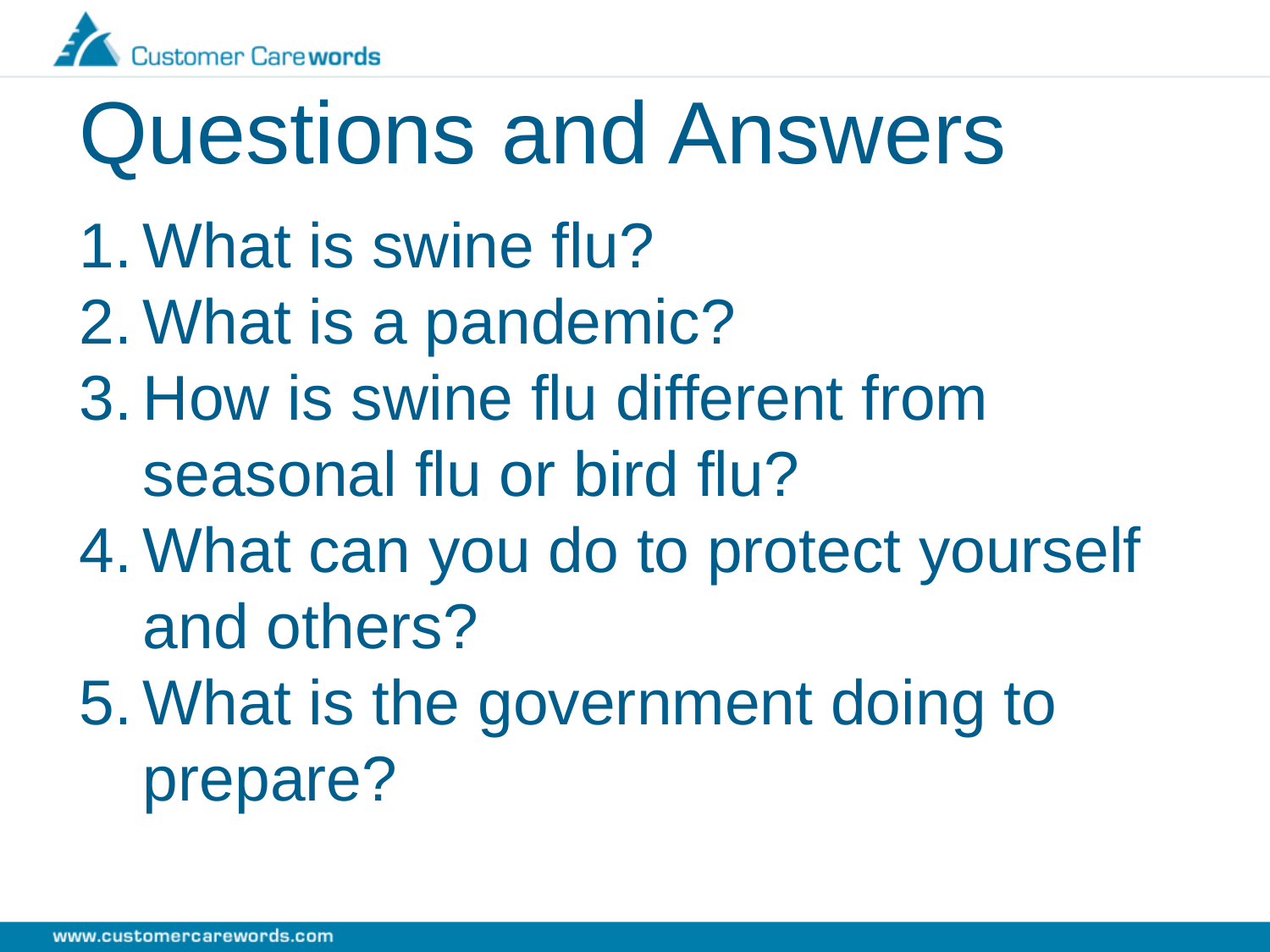

Questions and Answers

What is swine flu?
What is a pandemic?
How is swine flu different from seasonal flu or bird flu?
What can you do to protect yourself and others?
What is the government doing to prepare?